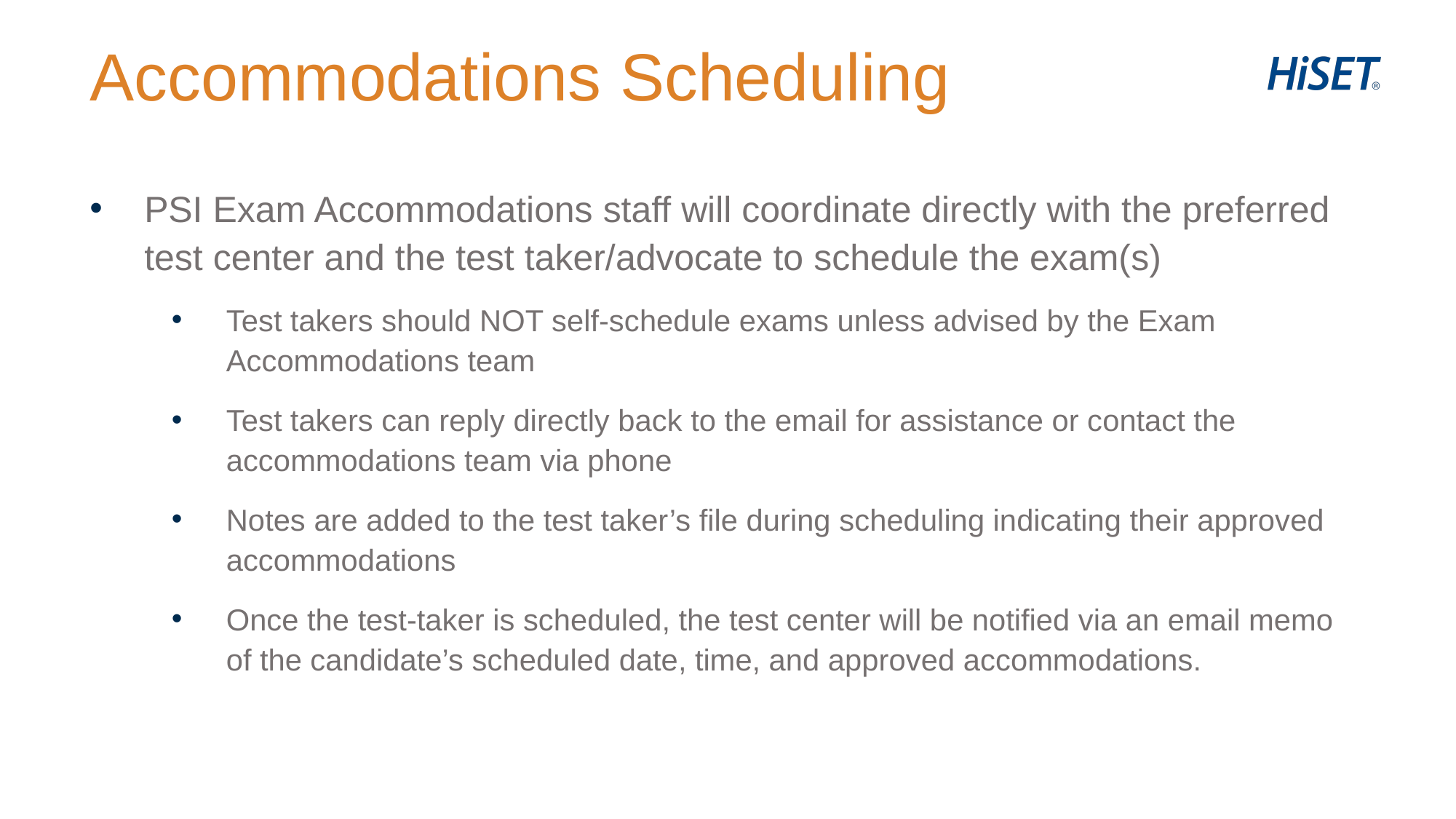

# Accommodations Scheduling
PSI Exam Accommodations staff will coordinate directly with the preferred test center and the test taker/advocate to schedule the exam(s)
Test takers should NOT self-schedule exams unless advised by the Exam Accommodations team
Test takers can reply directly back to the email for assistance or contact the accommodations team via phone
Notes are added to the test taker’s file during scheduling indicating their approved accommodations
Once the test-taker is scheduled, the test center will be notified via an email memo of the candidate’s scheduled date, time, and approved accommodations.